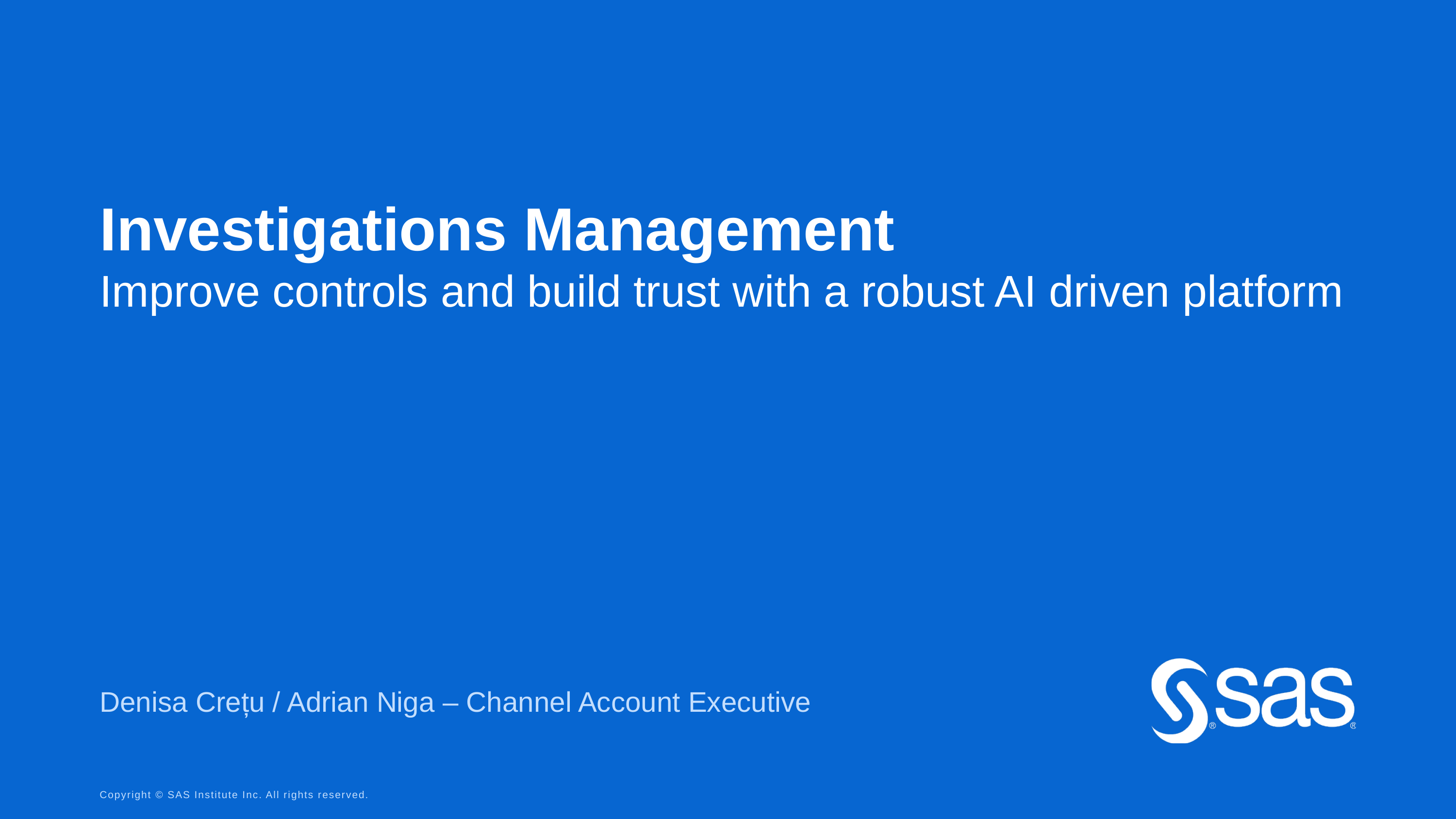

# Investigations Management Improve controls and build trust with a robust AI driven platform
Denisa Crețu / Adrian Niga – Channel Account Executive